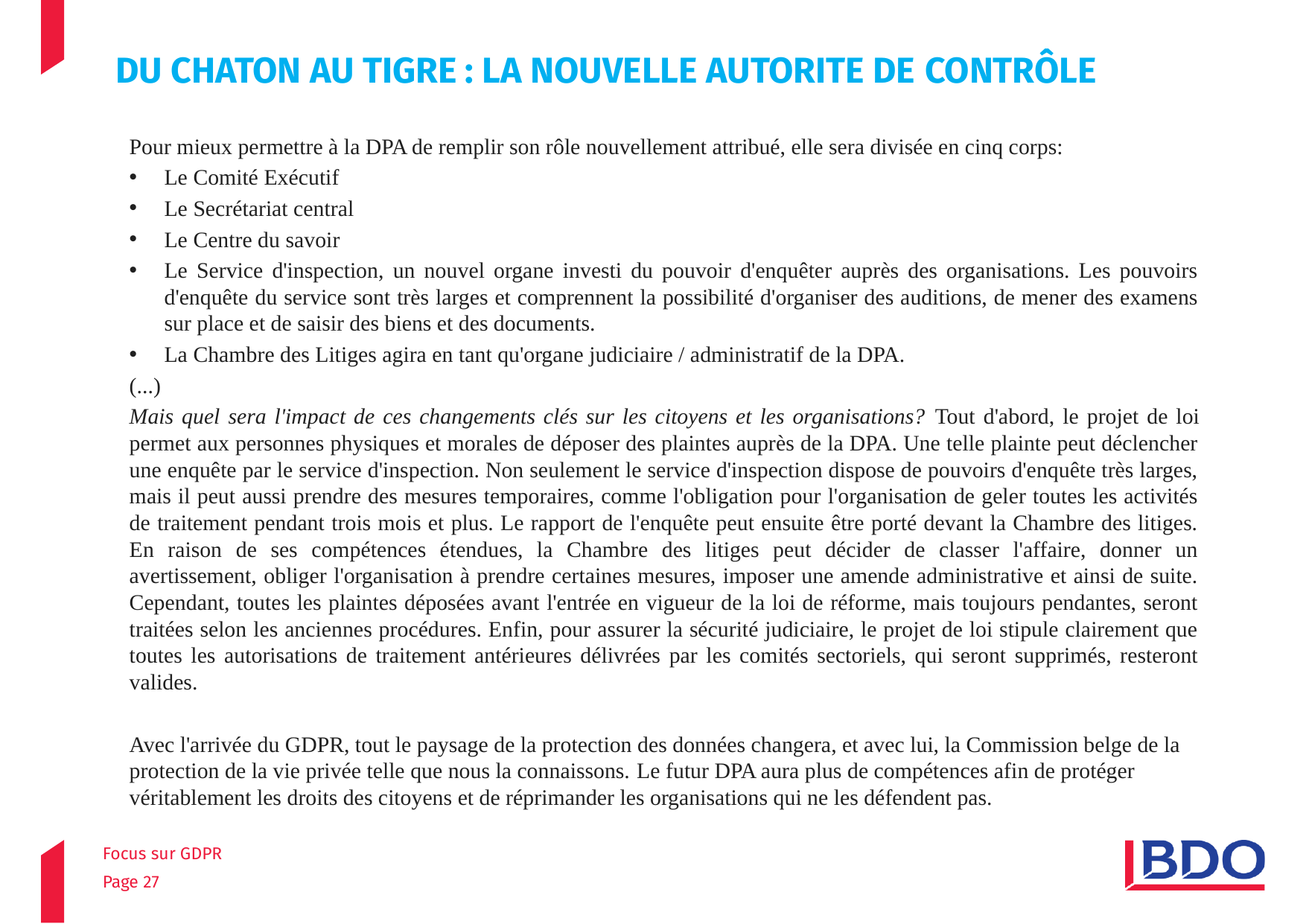

# DU CHATON AU TIGRE : LA NOUVELLE AUTORITE DE CONTRÔLE
Pour mieux permettre à la DPA de remplir son rôle nouvellement attribué, elle sera divisée en cinq corps:
Le Comité Exécutif
Le Secrétariat central
Le Centre du savoir
Le Service d'inspection, un nouvel organe investi du pouvoir d'enquêter auprès des organisations. Les pouvoirs d'enquête du service sont très larges et comprennent la possibilité d'organiser des auditions, de mener des examens sur place et de saisir des biens et des documents.
La Chambre des Litiges agira en tant qu'organe judiciaire / administratif de la DPA.
(...)
Mais quel sera l'impact de ces changements clés sur les citoyens et les organisations? Tout d'abord, le projet de loi permet aux personnes physiques et morales de déposer des plaintes auprès de la DPA. Une telle plainte peut déclencher une enquête par le service d'inspection. Non seulement le service d'inspection dispose de pouvoirs d'enquête très larges, mais il peut aussi prendre des mesures temporaires, comme l'obligation pour l'organisation de geler toutes les activités de traitement pendant trois mois et plus. Le rapport de l'enquête peut ensuite être porté devant la Chambre des litiges. En raison de ses compétences étendues, la Chambre des litiges peut décider de classer l'affaire, donner un avertissement, obliger l'organisation à prendre certaines mesures, imposer une amende administrative et ainsi de suite. Cependant, toutes les plaintes déposées avant l'entrée en vigueur de la loi de réforme, mais toujours pendantes, seront traitées selon les anciennes procédures. Enfin, pour assurer la sécurité judiciaire, le projet de loi stipule clairement que toutes les autorisations de traitement antérieures délivrées par les comités sectoriels, qui seront supprimés, resteront valides.

Avec l'arrivée du GDPR, tout le paysage de la protection des données changera, et avec lui, la Commission belge de la protection de la vie privée telle que nous la connaissons. Le futur DPA aura plus de compétences afin de protéger véritablement les droits des citoyens et de réprimander les organisations qui ne les défendent pas.